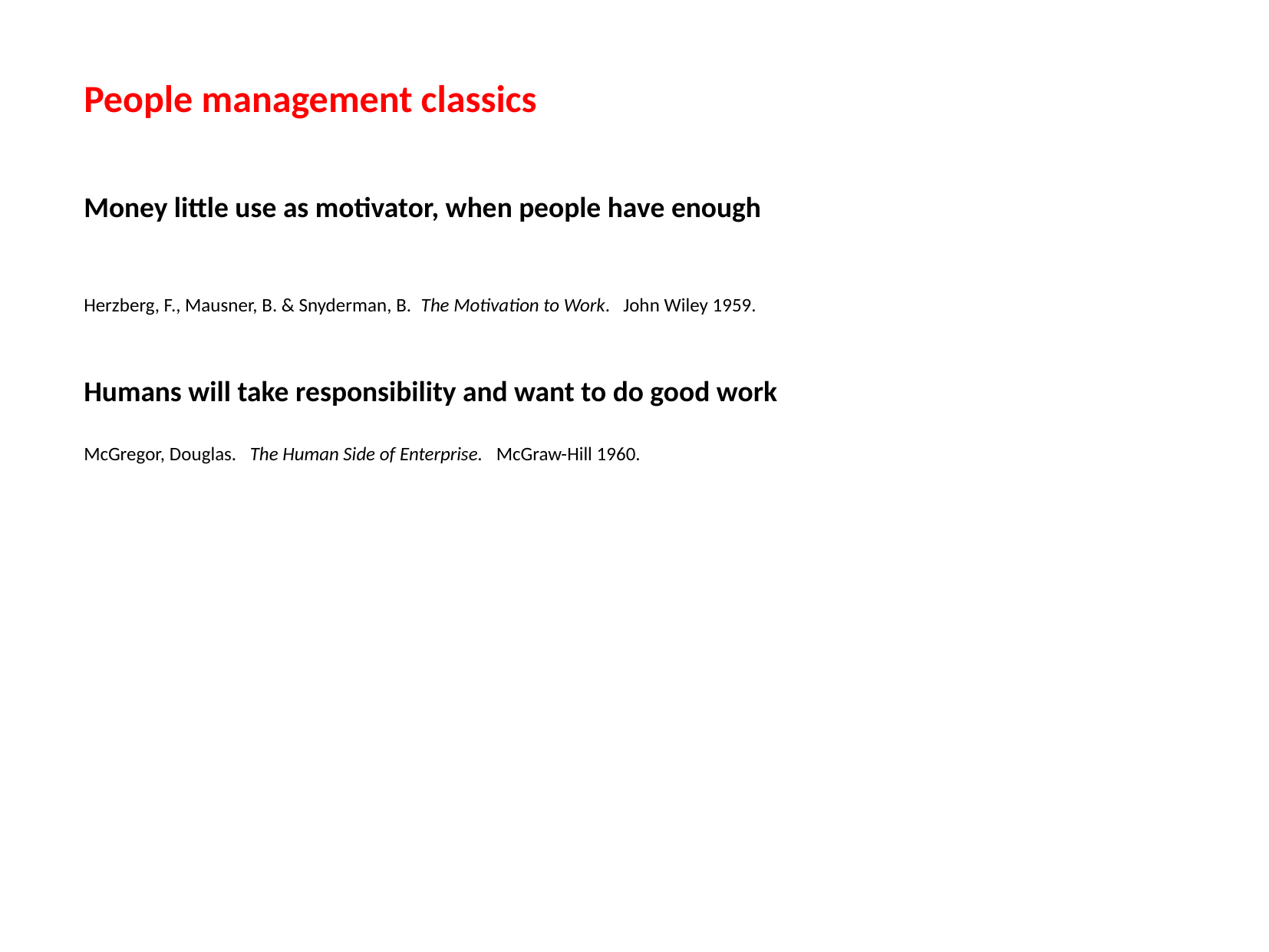

People management classics

Money little use as motivator, when people have enough

Herzberg, F., Mausner, B. & Snyderman, B.  The Motivation to Work.   John Wiley 1959.

Humans will take responsibility and want to do good work

McGregor, Douglas.   The Human Side of Enterprise.   McGraw-Hill 1960.